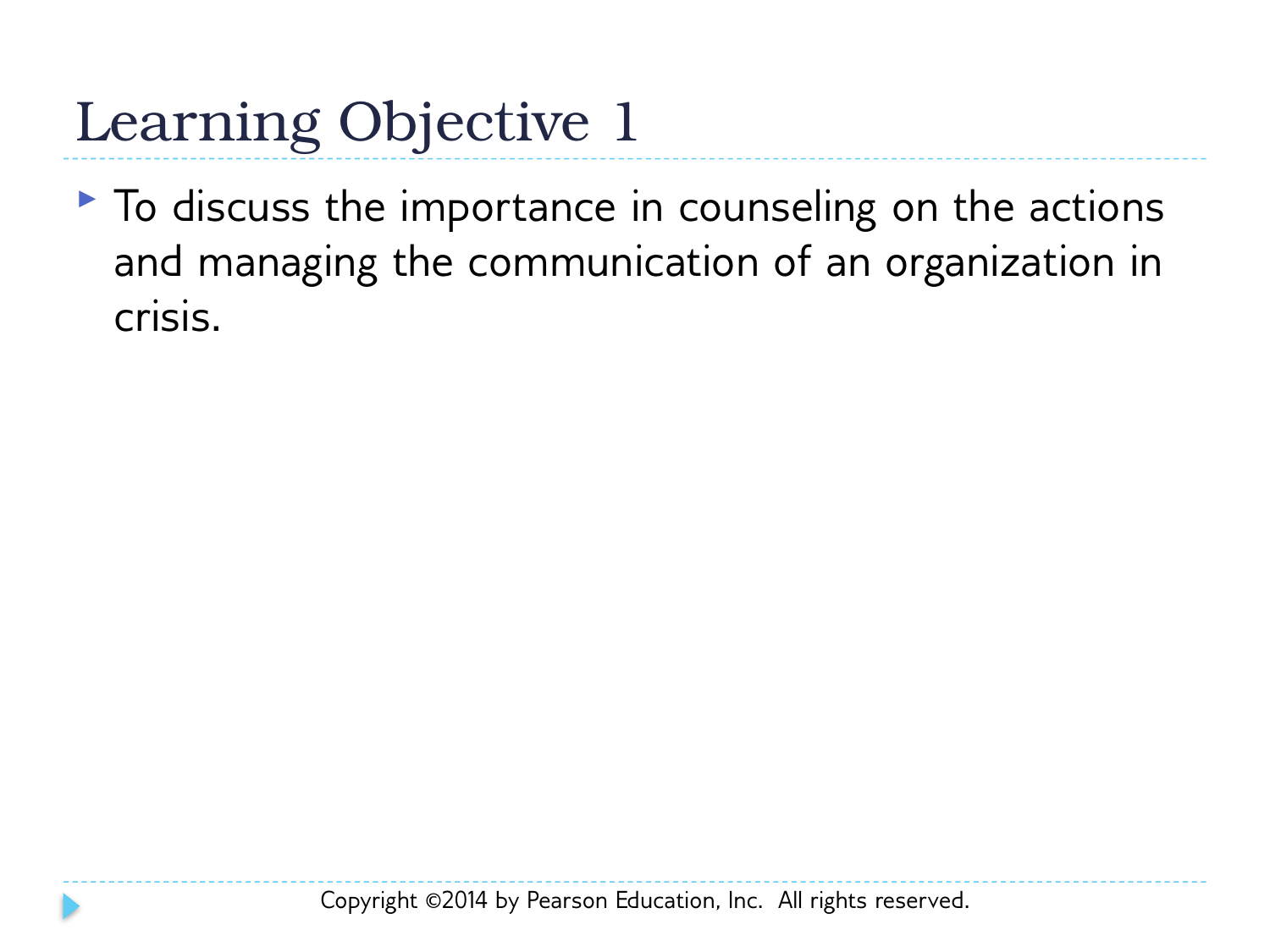

# Learning Objective 1
To discuss the importance in counseling on the actions and managing the communication of an organization in crisis.
Copyright ©2014 by Pearson Education, Inc.  All rights reserved.